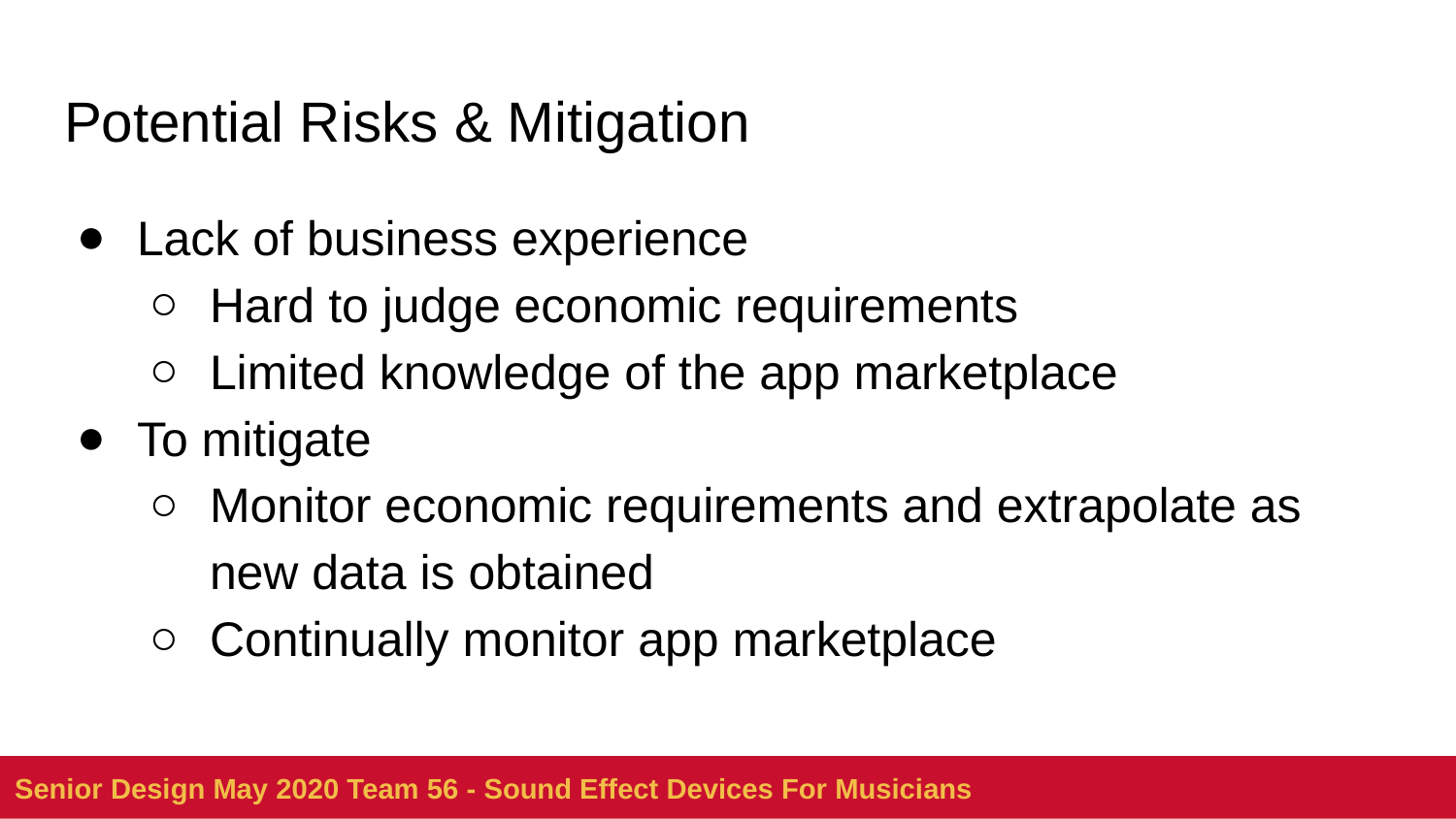

# Potential Risks & Mitigation
Lack of business experience
Hard to judge economic requirements
Limited knowledge of the app marketplace
To mitigate
Monitor economic requirements and extrapolate as new data is obtained
Continually monitor app marketplace